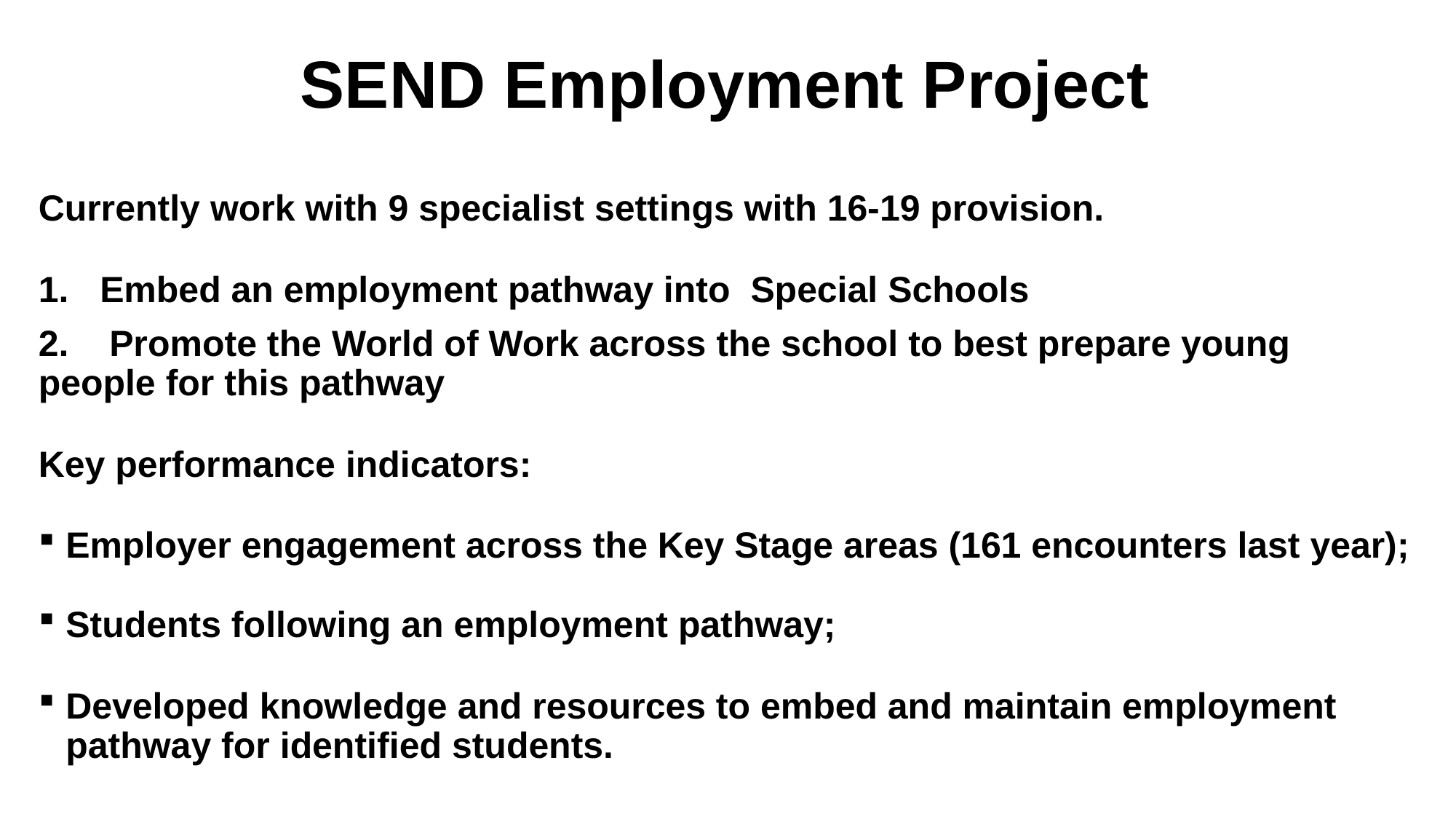

# SEND Employment Project
Currently work with 9 specialist settings with 16-19 provision.

Embed an employment pathway into  Special Schools
2.    Promote the World of Work across the school to best prepare young people for this pathway

Key performance indicators:

Employer engagement across the Key Stage areas (161 encounters last year);

Students following an employment pathway;

Developed knowledge and resources to embed and maintain employment pathway for identified students.